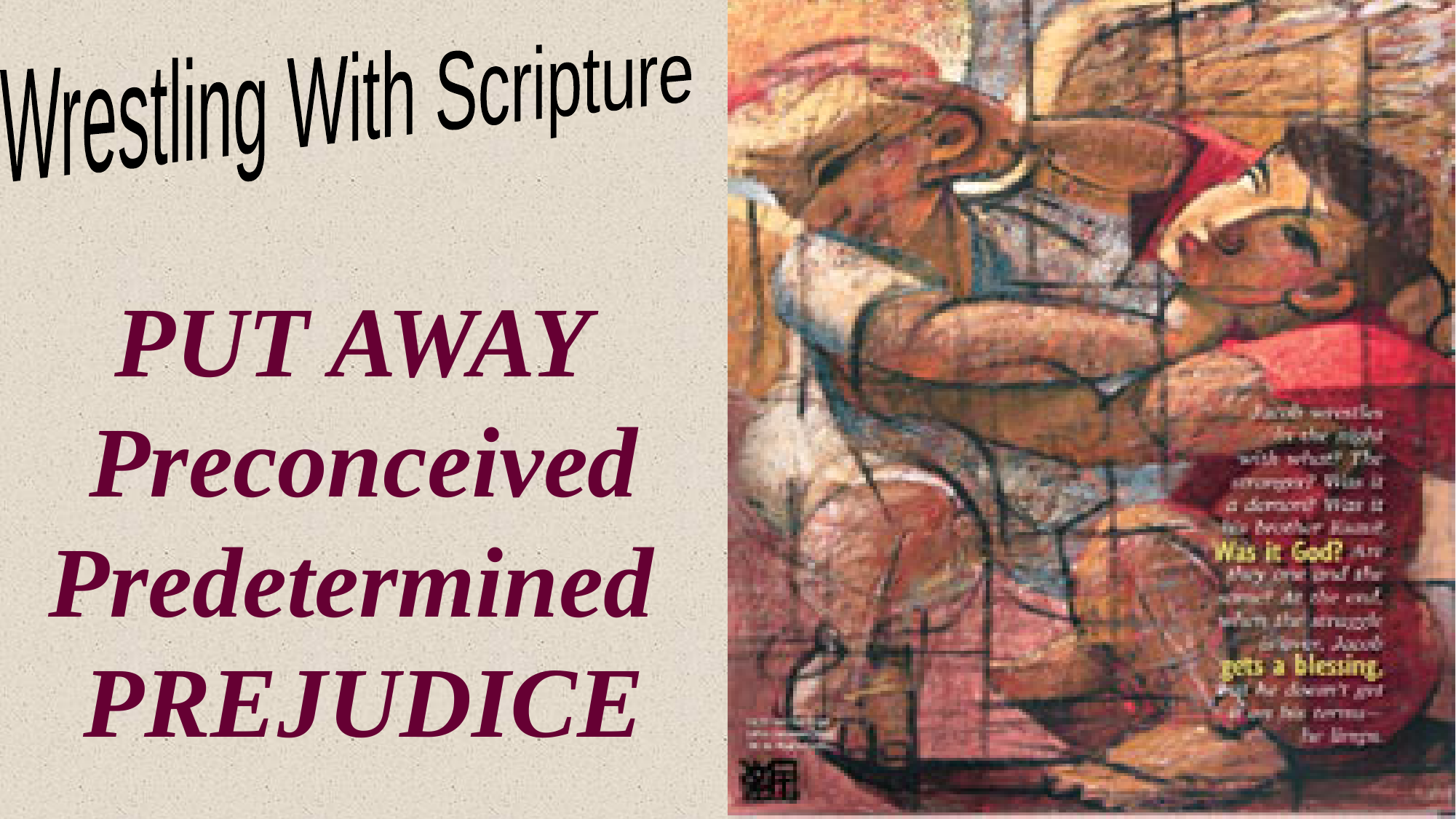

# PUT AWAY Preconceived Predetermined PREJUDICE
David Lee Burris:
Humanity’s Utopistic Separation Over High Executive & Upper Management Policy
Wrestling With Scripture